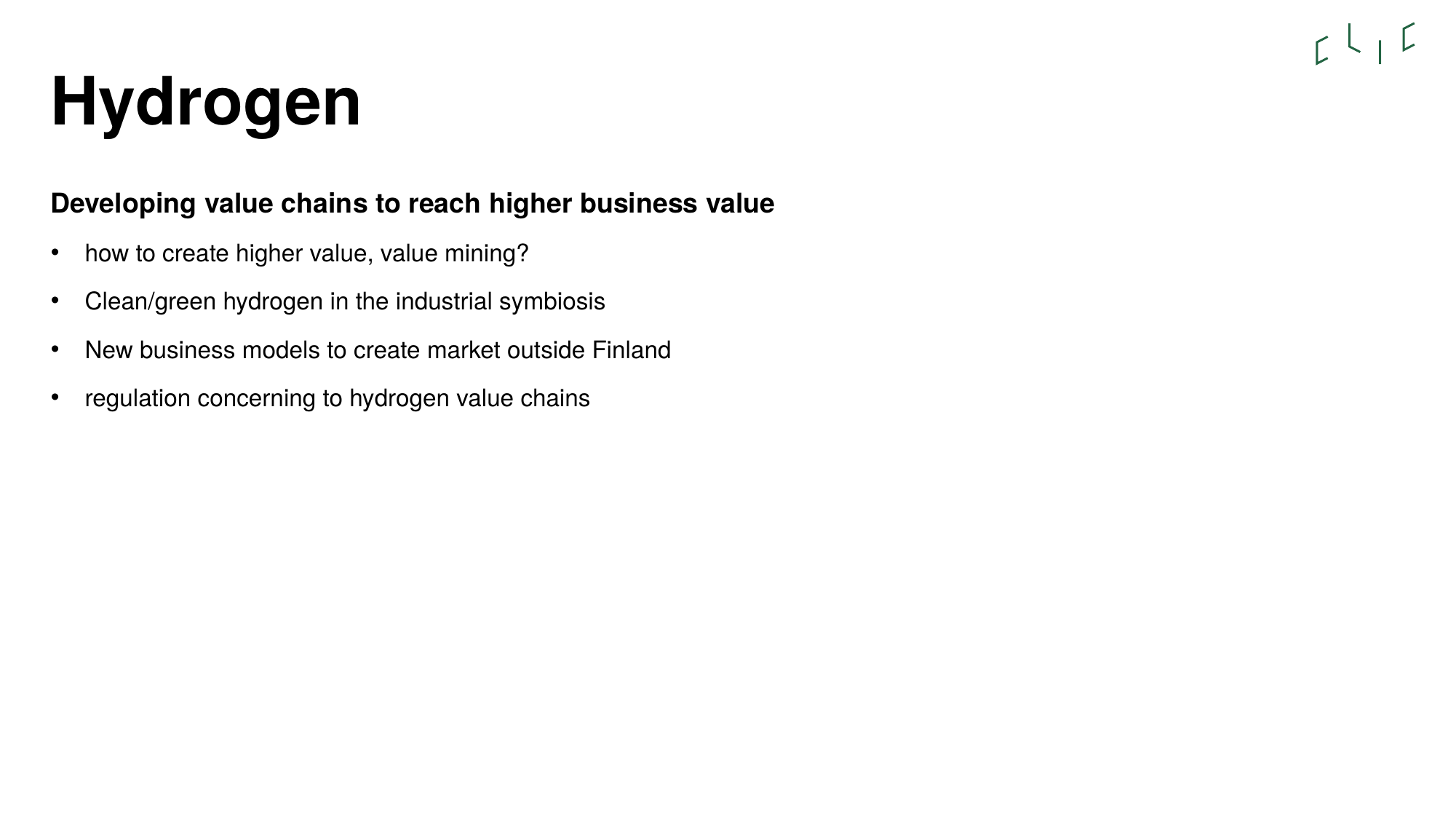

# Hydrogen
Developing value chains to reach higher business value
how to create higher value, value mining?
Clean/green hydrogen in the industrial symbiosis
New business models to create market outside Finland
regulation concerning to hydrogen value chains